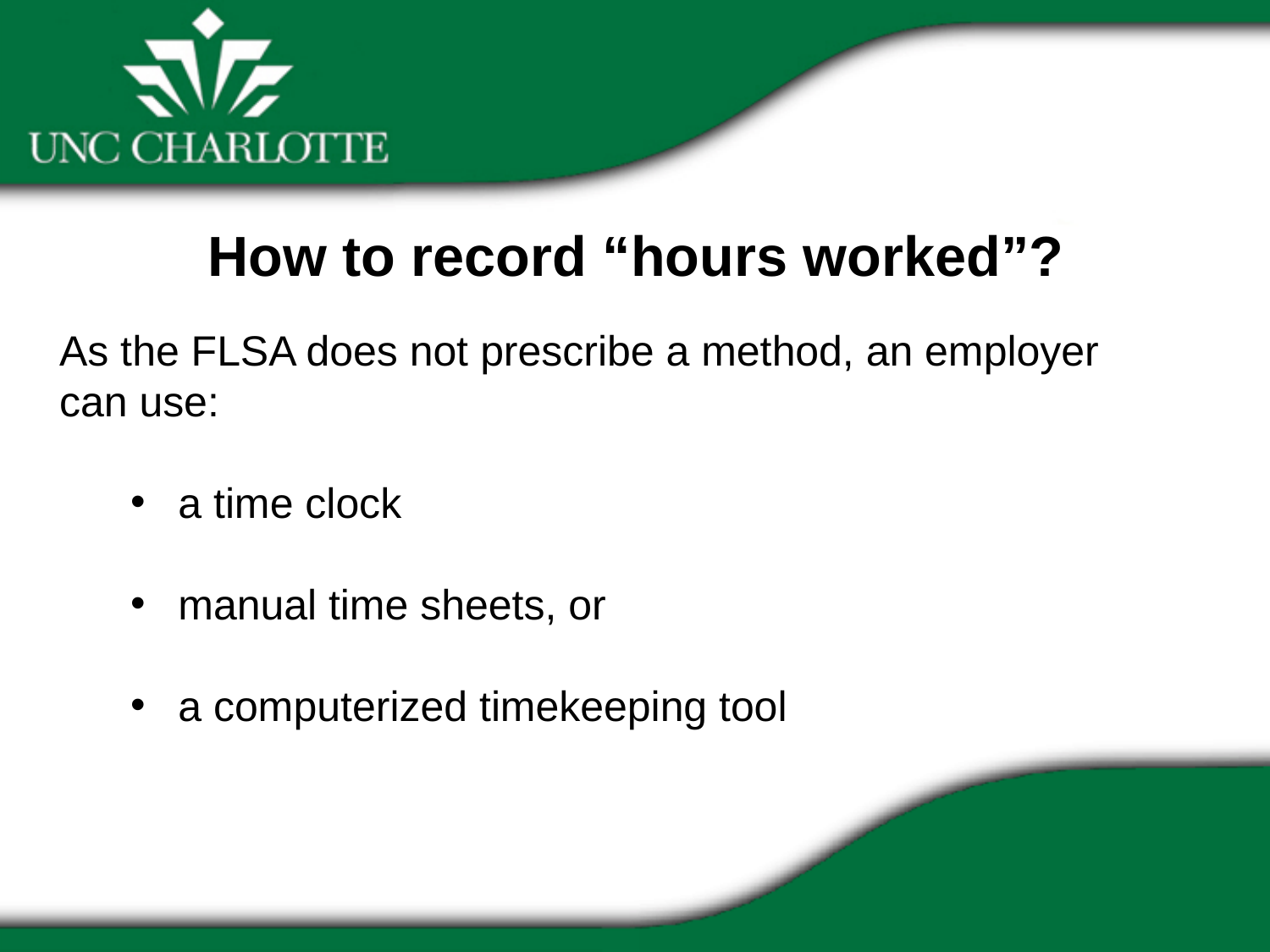

How to record “hours worked”?
As the FLSA does not prescribe a method, an employer can use:

a time clock

manual time sheets, or

a computerized timekeeping tool